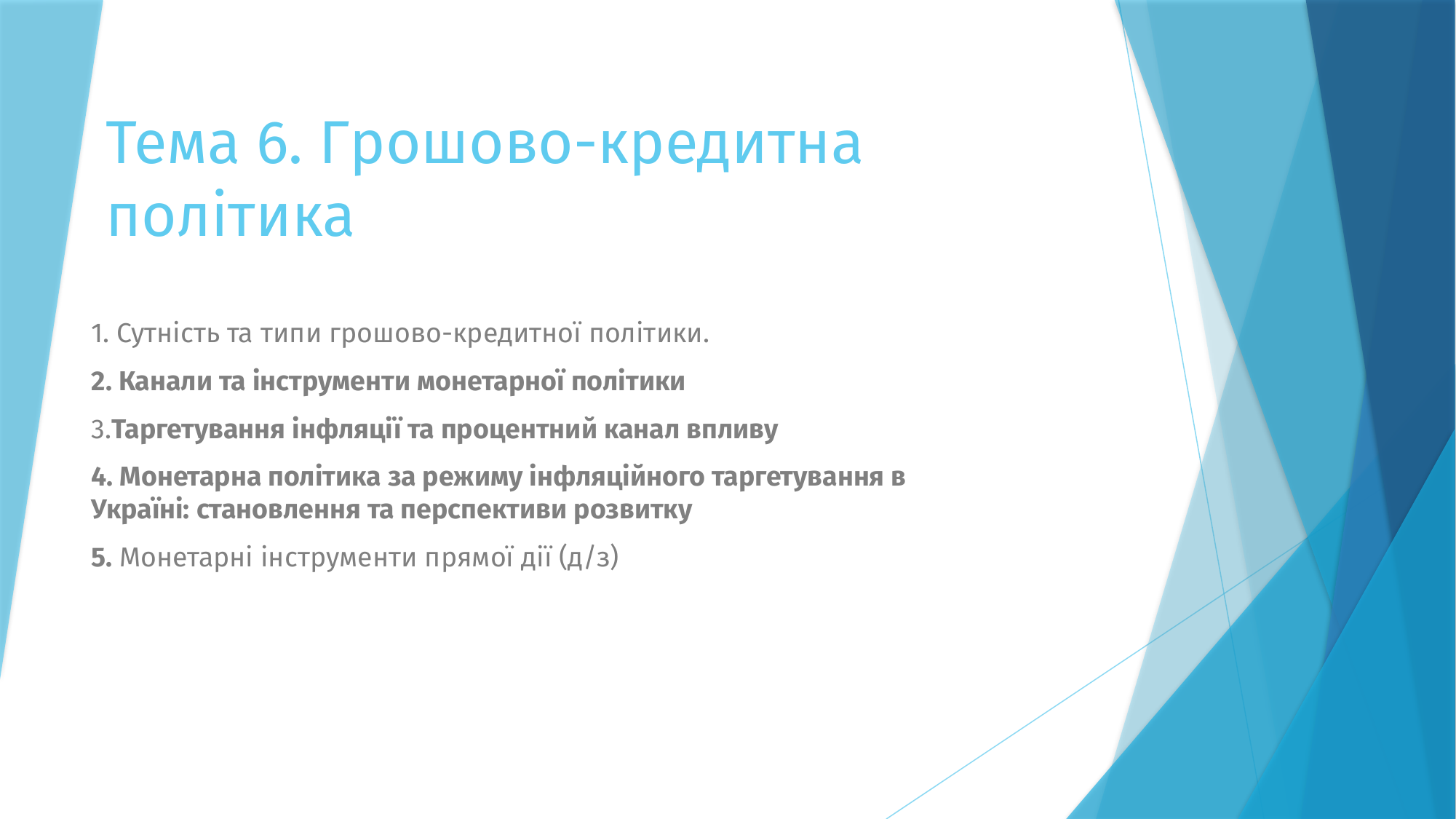

# Тема 6. Грошово-кредитна політика
1. Сутність та типи грошово-кредитної політики.
2. Канали та інструменти монетарної політики
3.Таргетування інфляції та процентний канал впливу
4. Монетарна політика за режиму інфляційного таргетування в Україні: становлення та перспективи розвитку
5. Монетарні інструменти прямої дії (д/з)